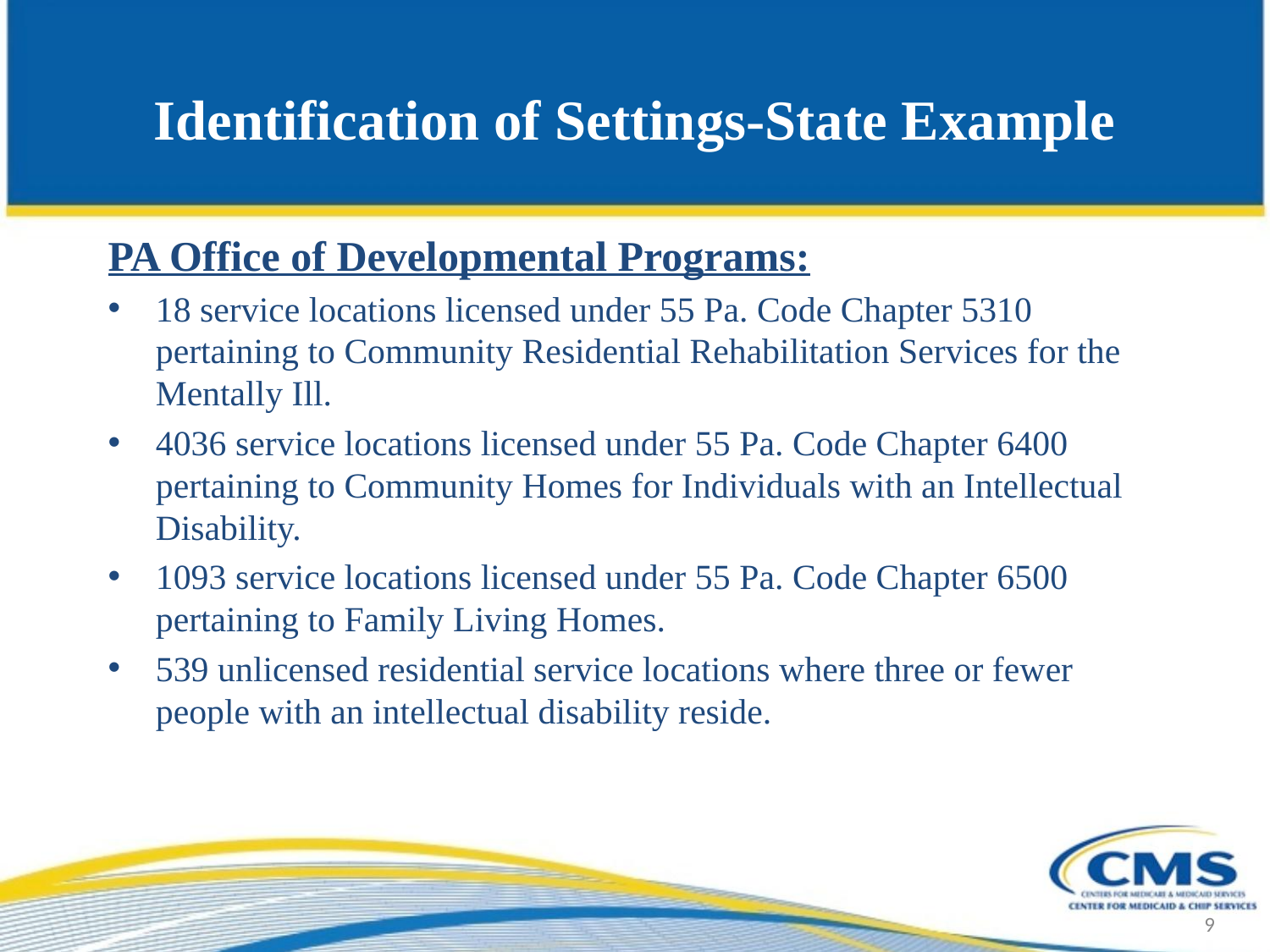

# Identification of Settings-State Example
PA Office of Developmental Programs:
18 service locations licensed under 55 Pa. Code Chapter 5310 pertaining to Community Residential Rehabilitation Services for the Mentally Ill.
4036 service locations licensed under 55 Pa. Code Chapter 6400 pertaining to Community Homes for Individuals with an Intellectual Disability.
1093 service locations licensed under 55 Pa. Code Chapter 6500 pertaining to Family Living Homes.
539 unlicensed residential service locations where three or fewer people with an intellectual disability reside.

9